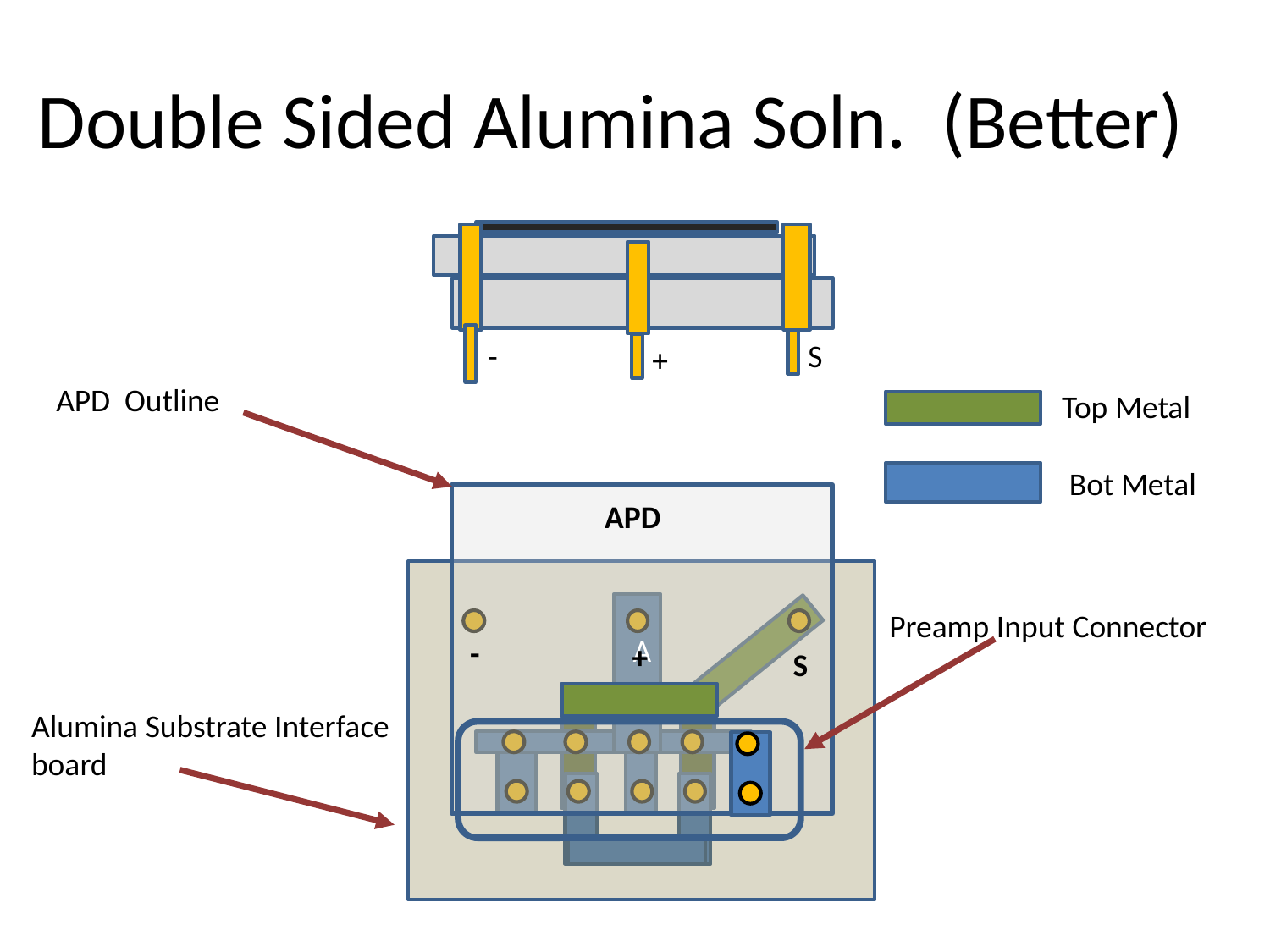

# Double Sided Alumina Soln.  (Better)

-
S
+
APD  Outline
Top Metal

Bot Metal

A
APD

Preamp Input Connector

-
+
S

Alumina Substrate Interface
board